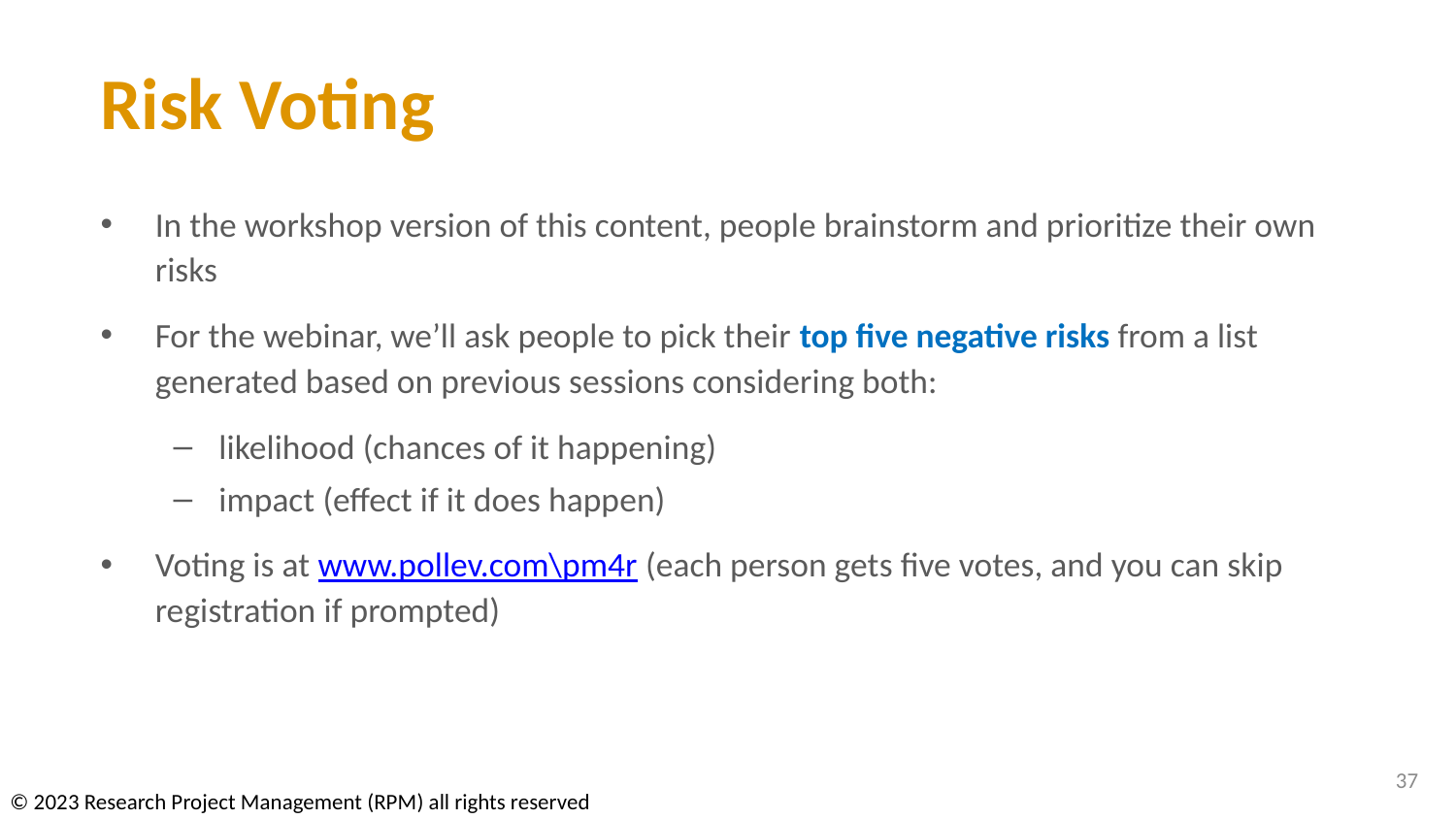

# Risk Voting
In the workshop version of this content, people brainstorm and prioritize their own risks
For the webinar, we’ll ask people to pick their top five negative risks from a list generated based on previous sessions considering both:
likelihood (chances of it happening)
impact (effect if it does happen)
Voting is at www.pollev.com\pm4r (each person gets five votes, and you can skip registration if prompted)

37